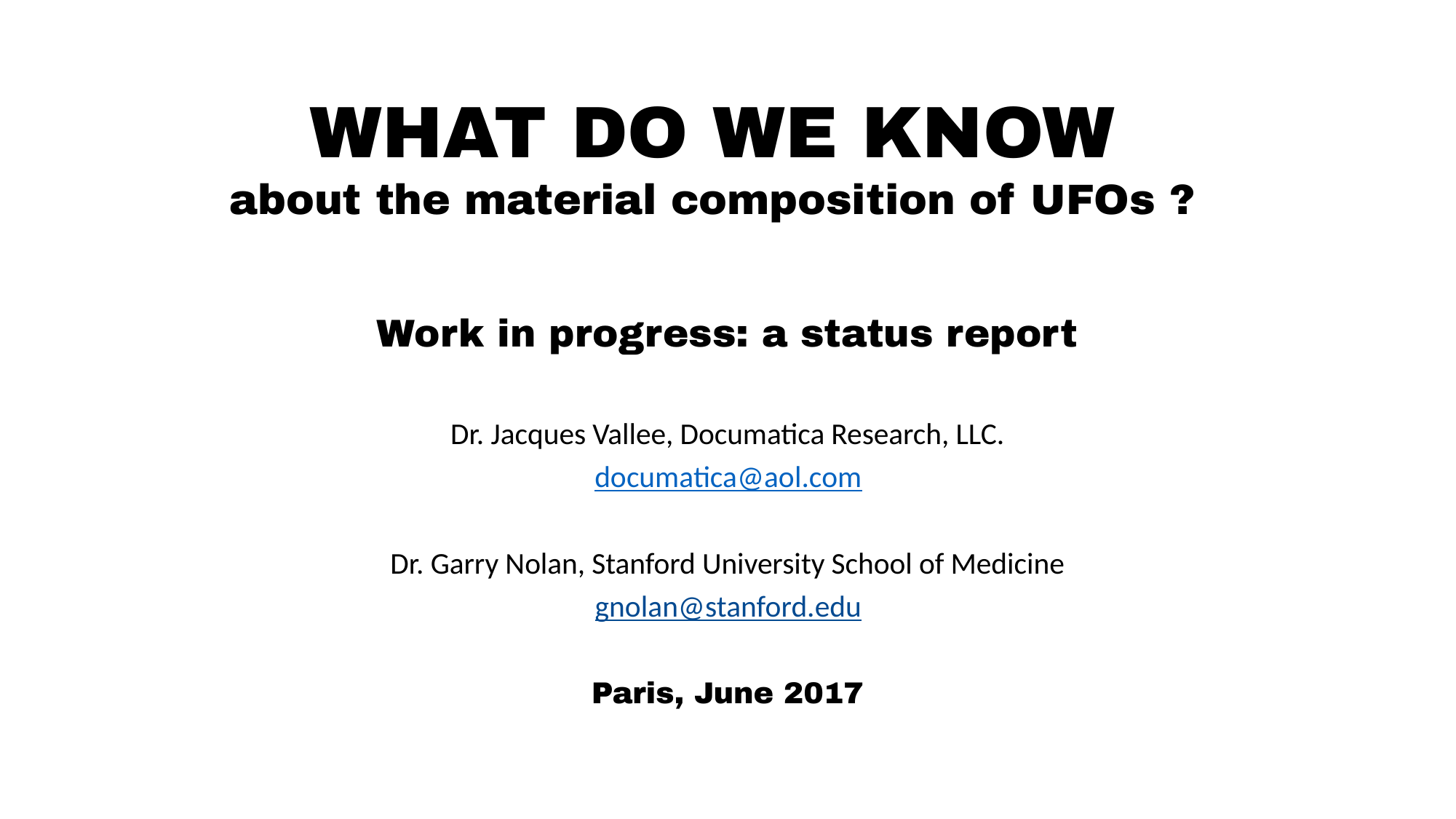

# WHAT DO WE KNOW about the material composition of UFOs ?

Work in progress: a status report

Dr. Jacques Vallee, Documatica Research, LLC.
documatica@aol.com

Dr. Garry Nolan, Stanford University School of Medicine
gnolan@stanford.edu

Paris, June 2017